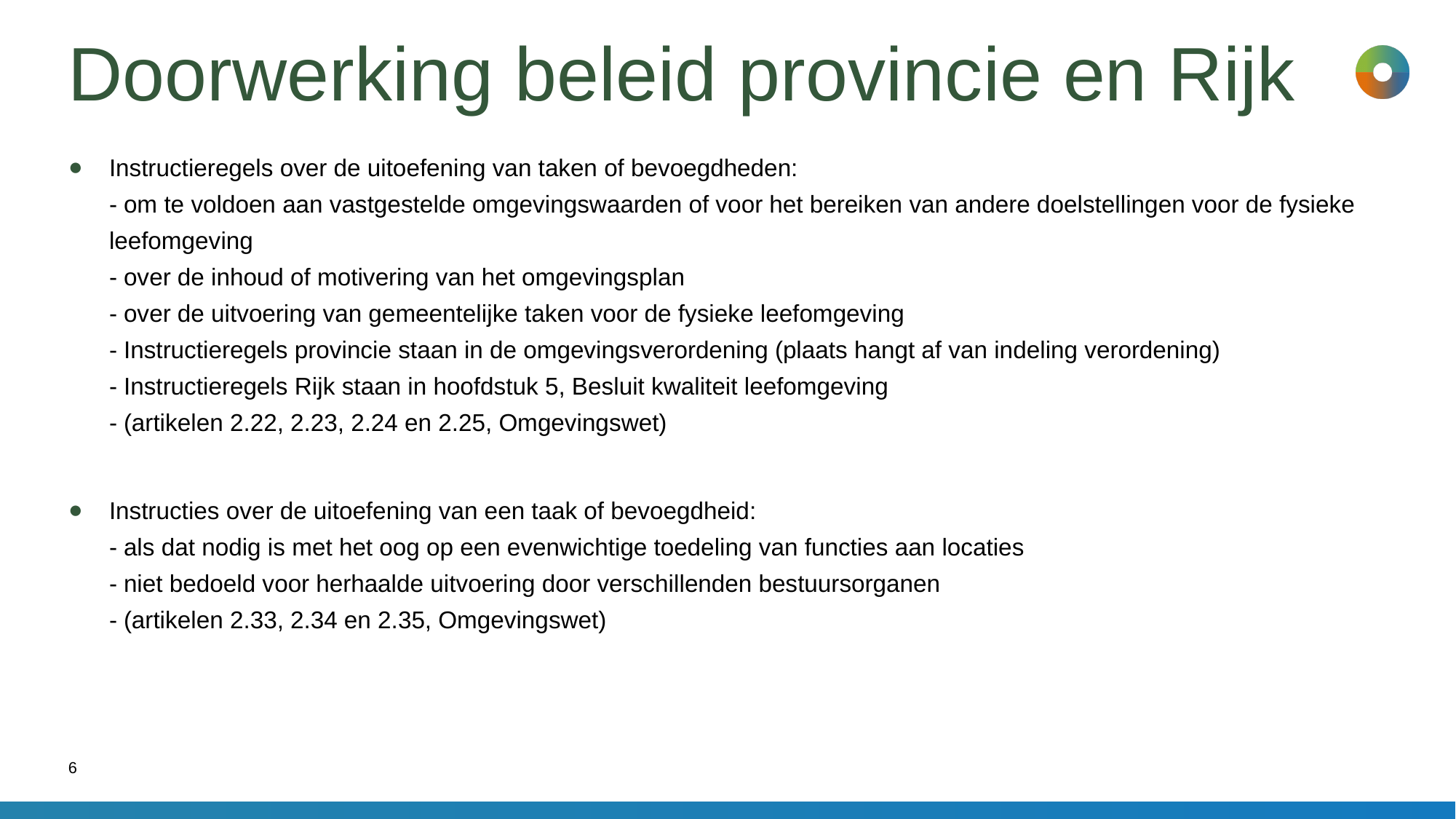

# Doorwerking beleid provincie en Rijk
Instructieregels over de uitoefening van taken of bevoegdheden:
- om te voldoen aan vastgestelde omgevingswaarden of voor het bereiken van andere doelstellingen voor de fysieke leefomgeving
- over de inhoud of motivering van het omgevingsplan
- over de uitvoering van gemeentelijke taken voor de fysieke leefomgeving
- Instructieregels provincie staan in de omgevingsverordening (plaats hangt af van indeling verordening)
- Instructieregels Rijk staan in hoofdstuk 5, Besluit kwaliteit leefomgeving
- (artikelen 2.22, 2.23, 2.24 en 2.25, Omgevingswet)
Instructies over de uitoefening van een taak of bevoegdheid:
- als dat nodig is met het oog op een evenwichtige toedeling van functies aan locaties
- niet bedoeld voor herhaalde uitvoering door verschillenden bestuursorganen
- (artikelen 2.33, 2.34 en 2.35, Omgevingswet)

6